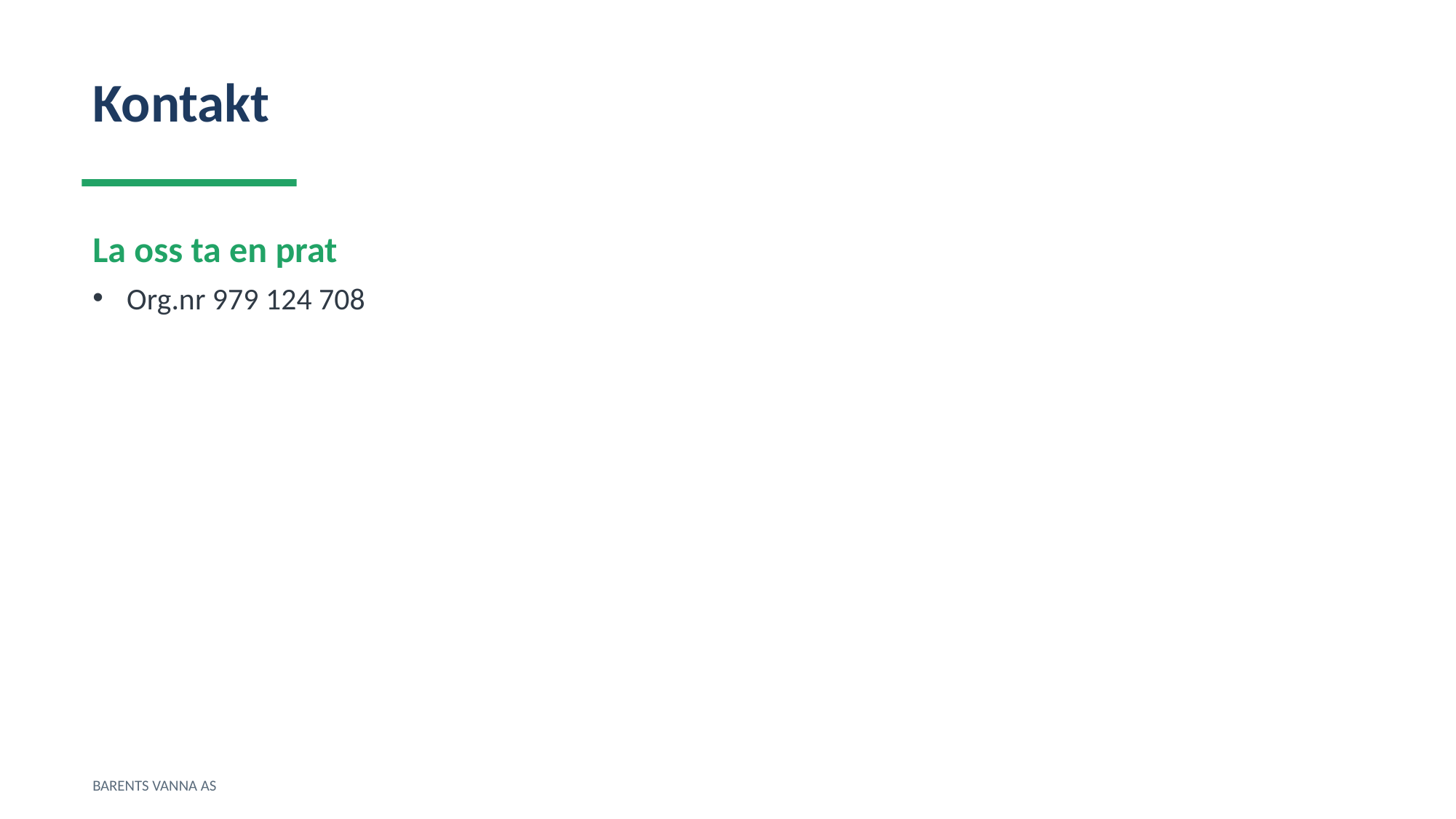

Kontakt

La oss ta en prat
Org.nr 979 124 708
BARENTS VANNA AS